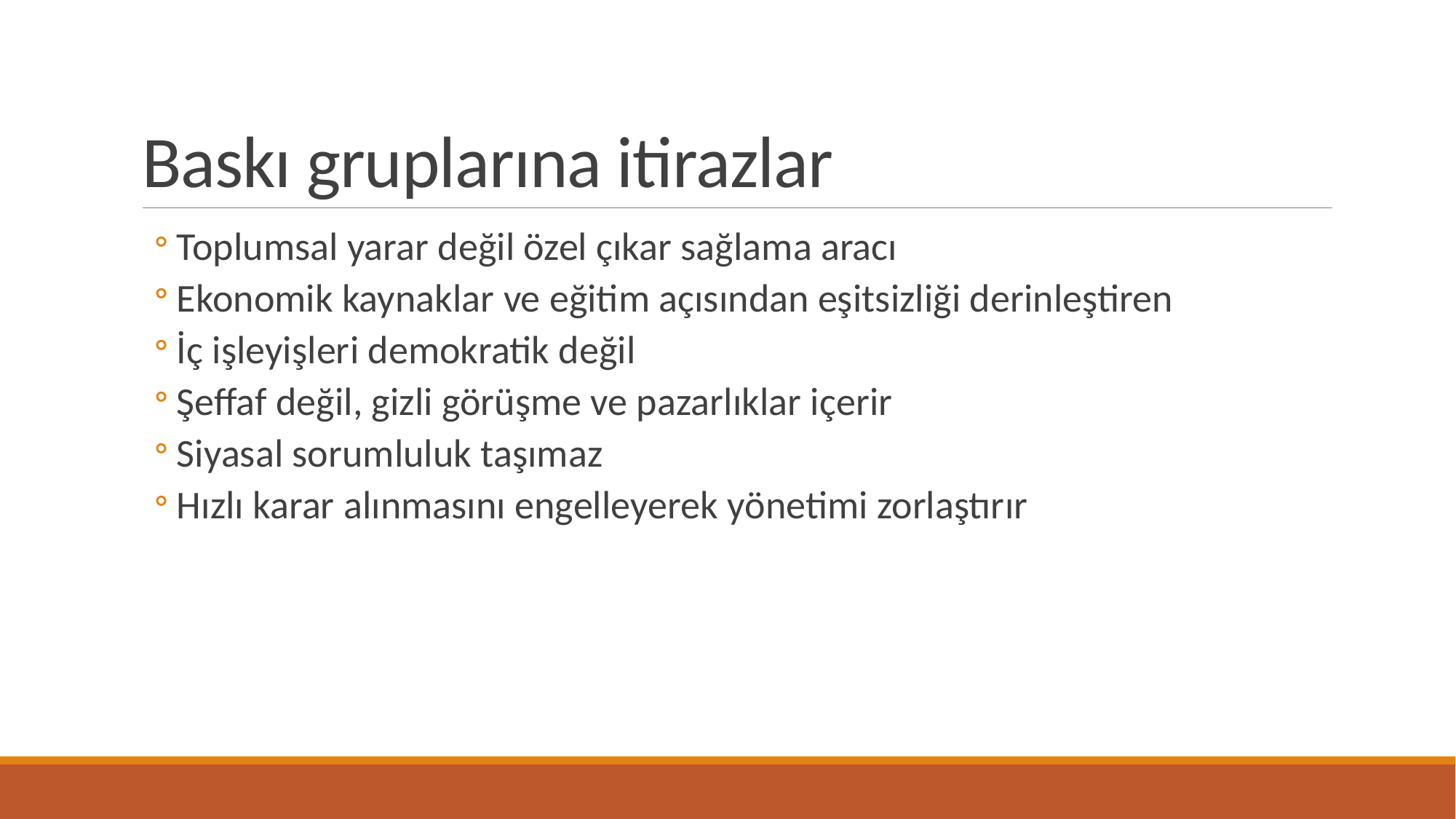

# Baskı gruplarına itirazlar
Toplumsal yarar değil özel çıkar sağlama aracı
Ekonomik kaynaklar ve eğitim açısından eşitsizliği derinleştiren
İç işleyişleri demokratik değil
Şeffaf değil, gizli görüşme ve pazarlıklar içerir
Siyasal sorumluluk taşımaz
Hızlı karar alınmasını engelleyerek yönetimi zorlaştırır